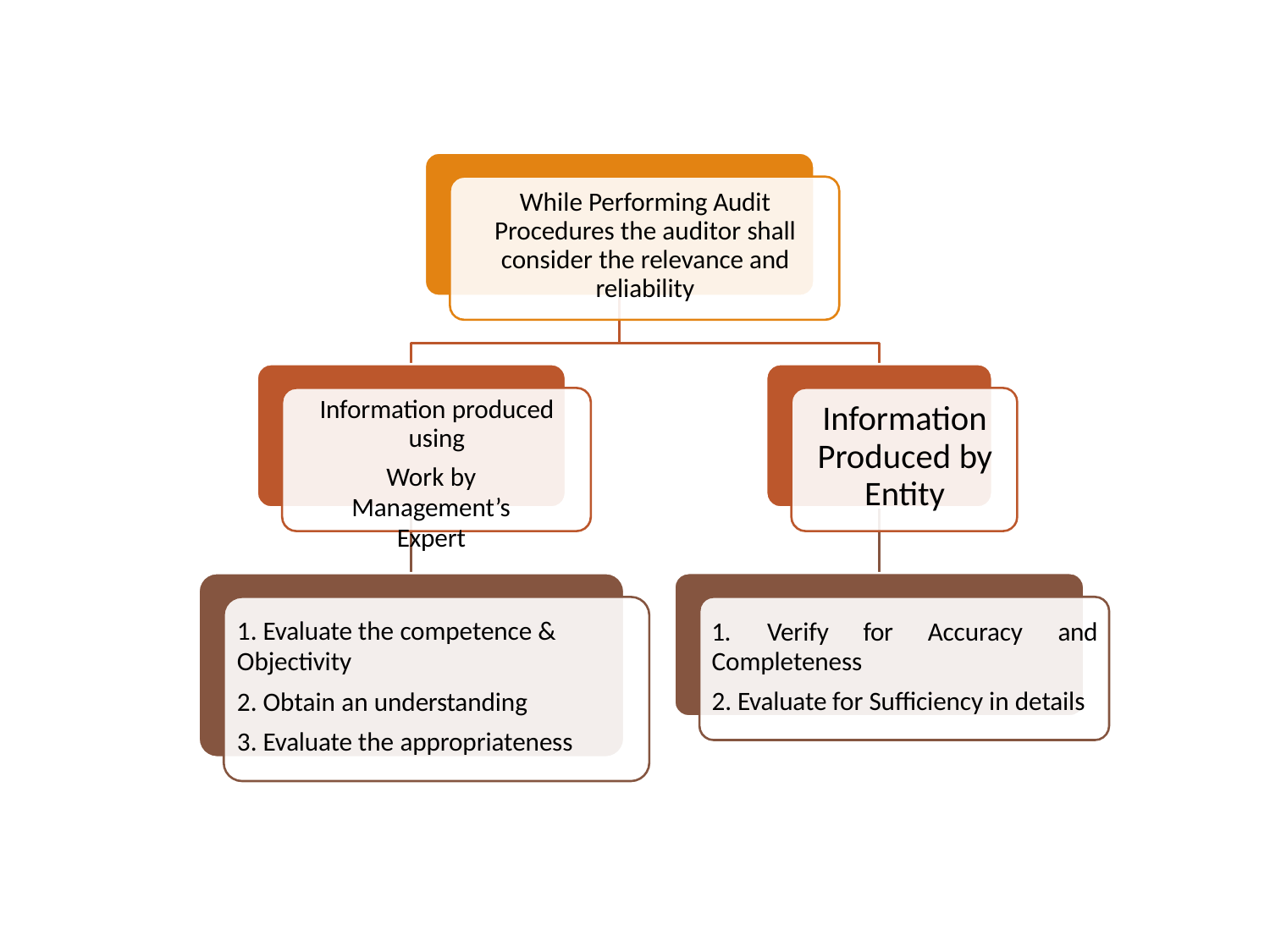

# While Performing Audit Procedures the auditor shall consider the relevance and reliability

Information produced using
Work by Management’s
Expert
Information Produced by Entity

1.	Verify	for	Accuracy	and
Evaluate the competence &
Objectivity
Obtain an understanding
Evaluate the appropriateness
Completeness
2. Evaluate for Sufficiency in details